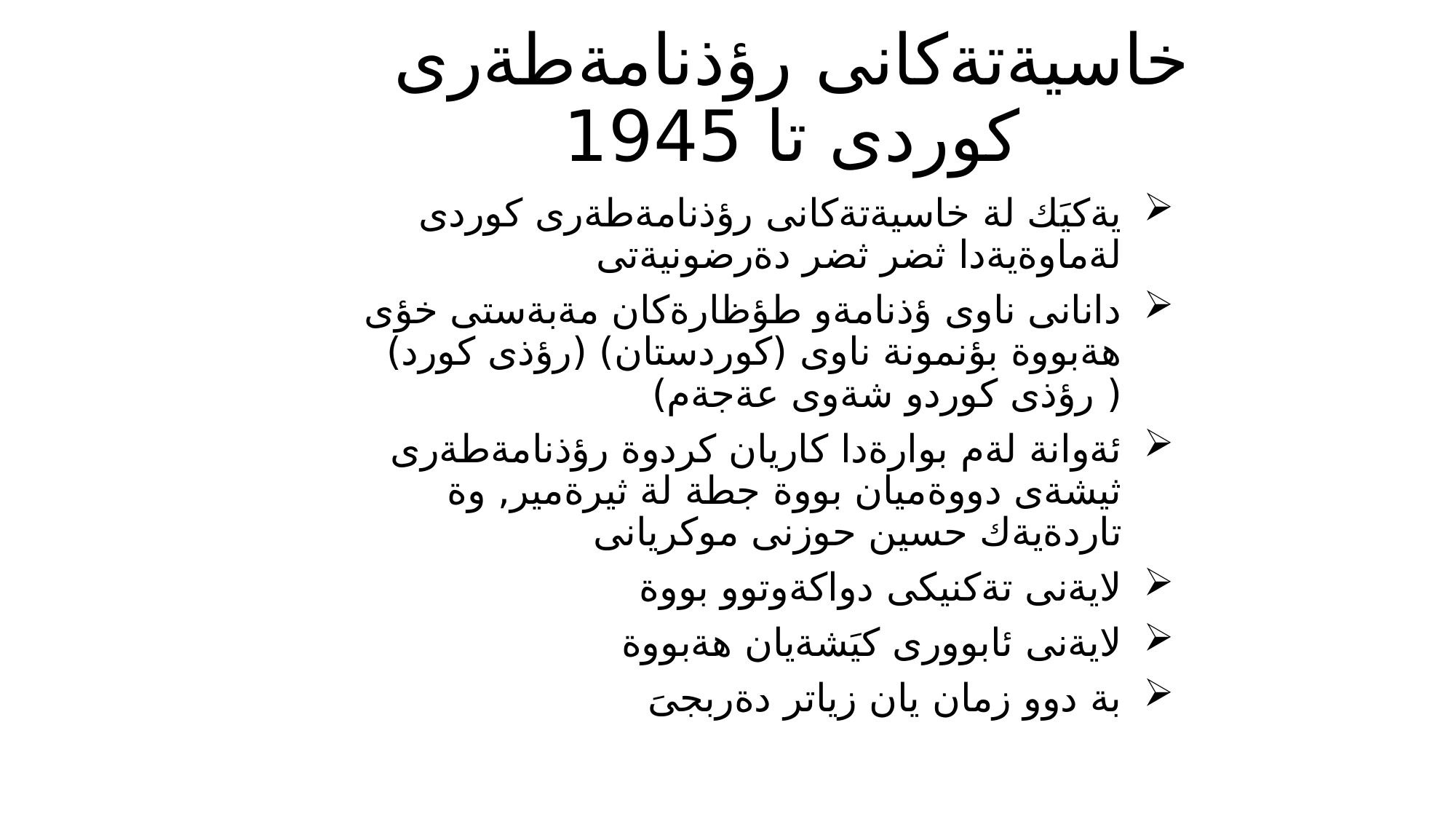

# خاسيةتةكانى رؤذنامةطةرى كوردى تا 1945
يةكيَك لة خاسيةتةكانى رؤذنامةطةرى كوردى لةماوةيةدا ثضر ثضر دةرضونيةتى
دانانى ناوى ؤذنامةو طؤظارةكان مةبةستى خؤى هةبووة بؤنمونة ناوى (كوردستان) (رؤذى كورد)( رؤذى كوردو شةوى عةجةم)
ئةوانة لةم بوارةدا كاريان كردوة رؤذنامةطةرى ثيشةى دووةميان بووة جطة لة ثيرةمير, وة تاردةيةك حسين حوزنى موكريانى
لايةنى تةكنيكى دواكةوتوو بووة
لايةنى ئابوورى كيَشةيان هةبووة
بة دوو زمان يان زياتر دةربجىَ